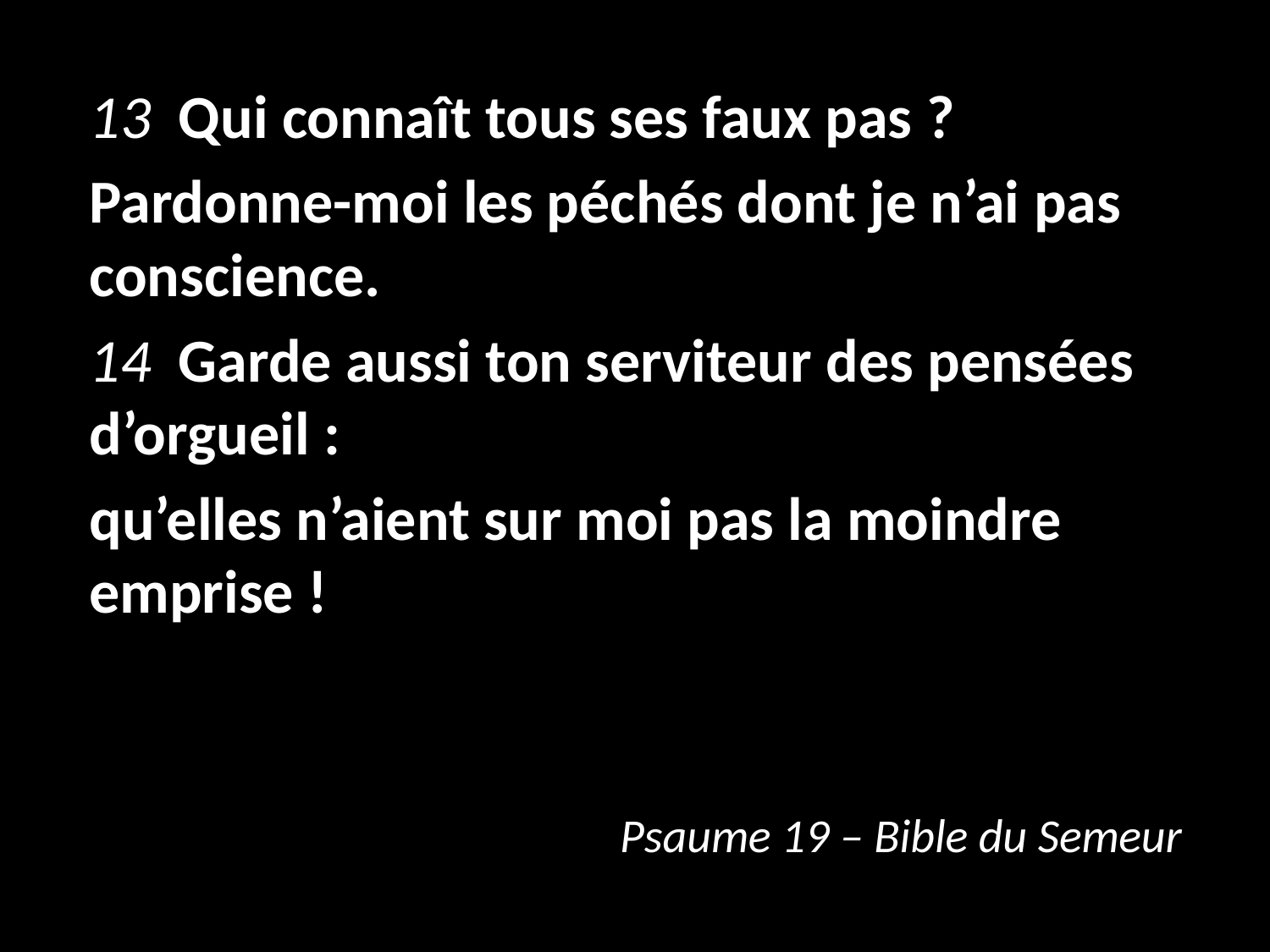

13  Qui connaît tous ses faux pas ?
Pardonne-moi les péchés dont je n’ai pas conscience.
14  Garde aussi ton serviteur des pensées d’orgueil :
qu’elles n’aient sur moi pas la moindre emprise !
Alors je serai intègre,
innocent de grandes fautes.
Psaume 19 – Bible du Semeur